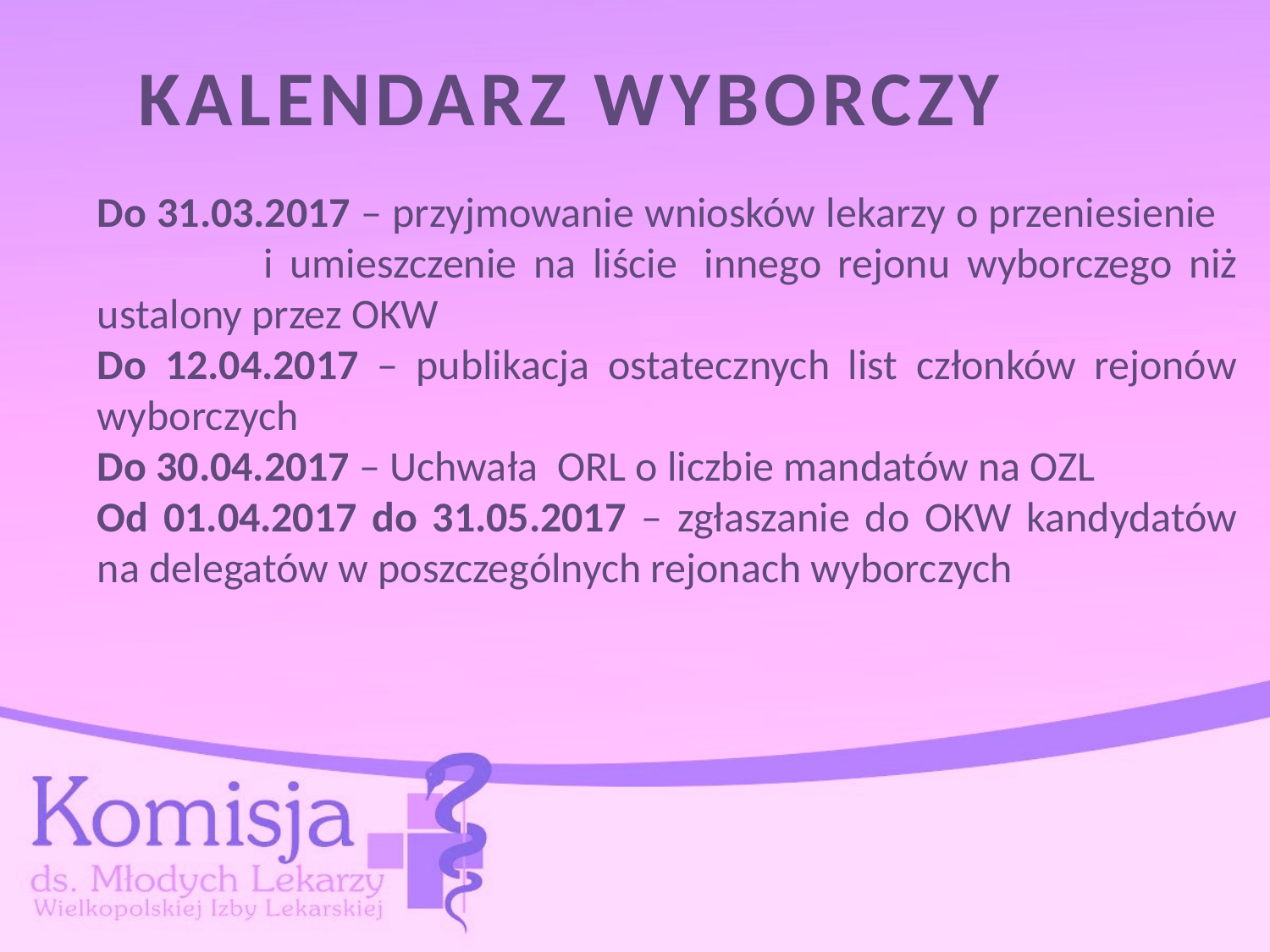

# KALENDARZ WYBORCZY
Do 31.03.2017 – przyjmowanie wniosków lekarzy o przeniesienie             i umieszczenie na liście  innego rejonu wyborczego niż ustalony przez OKW
Do 12.04.2017 – publikacja ostatecznych list członków rejonów wyborczych
Do 30.04.2017 – Uchwała  ORL o liczbie mandatów na OZL
Od 01.04.2017 do 31.05.2017 – zgłaszanie do OKW kandydatów na delegatów w poszczególnych rejonach wyborczych